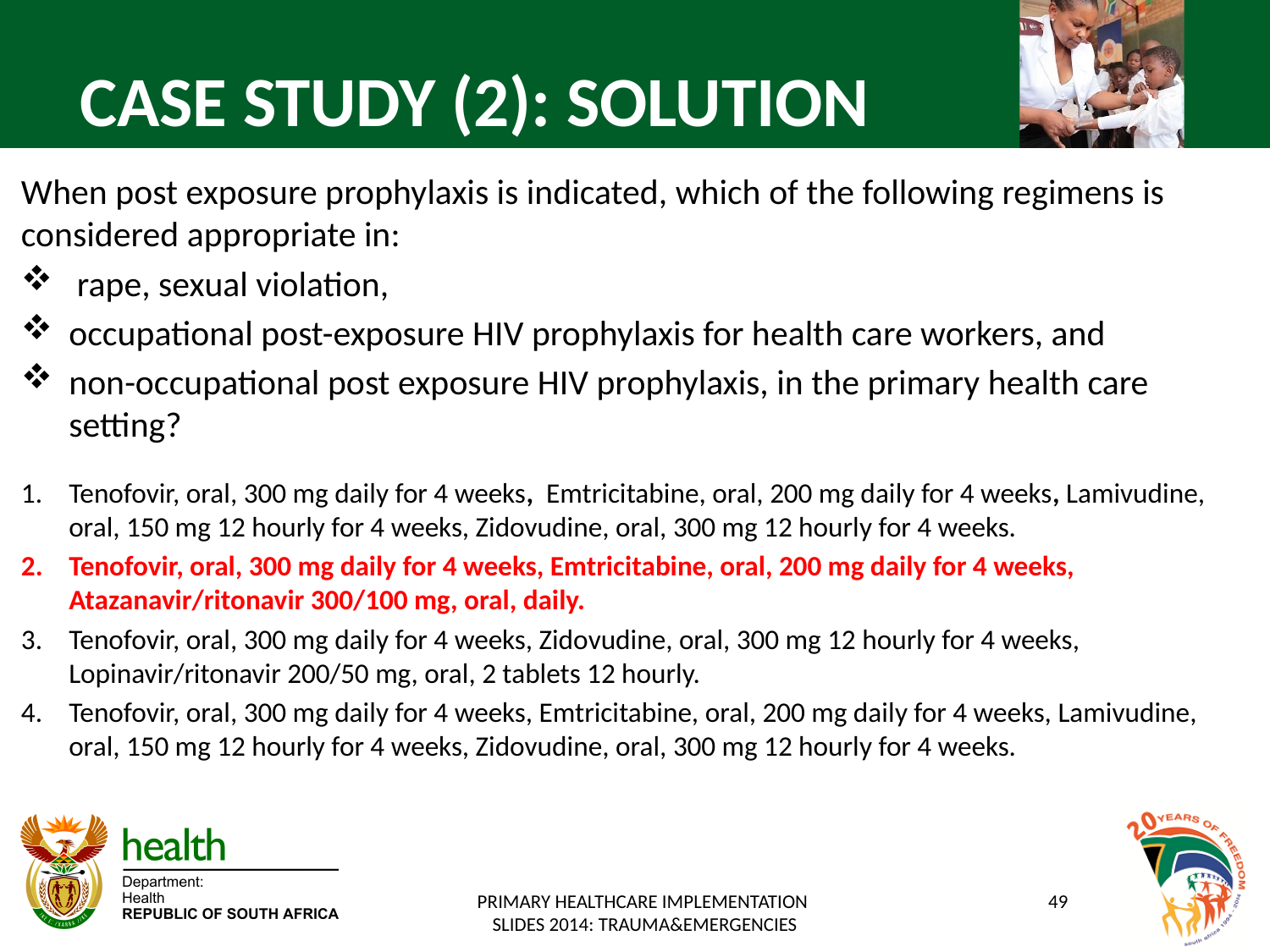

CASE STUDY (2): SOLUTION
When post exposure prophylaxis is indicated, which of the following regimens is considered appropriate in:
 rape, sexual violation,
occupational post-exposure HIV prophylaxis for health care workers, and
non-occupational post exposure HIV prophylaxis, in the primary health care setting?

Tenofovir, oral, 300 mg daily for 4 weeks,  Emtricitabine, oral, 200 mg daily for 4 weeks, Lamivudine, oral, 150 mg 12 hourly for 4 weeks, Zidovudine, oral, 300 mg 12 hourly for 4 weeks.
Tenofovir, oral, 300 mg daily for 4 weeks, Emtricitabine, oral, 200 mg daily for 4 weeks, Atazanavir/ritonavir 300/100 mg, oral, daily.
Tenofovir, oral, 300 mg daily for 4 weeks, Zidovudine, oral, 300 mg 12 hourly for 4 weeks, Lopinavir/ritonavir 200/50 mg, oral, 2 tablets 12 hourly.
Tenofovir, oral, 300 mg daily for 4 weeks, Emtricitabine, oral, 200 mg daily for 4 weeks, Lamivudine, oral, 150 mg 12 hourly for 4 weeks, Zidovudine, oral, 300 mg 12 hourly for 4 weeks.
PRIMARY HEALTHCARE IMPLEMENTATION
SLIDES 2014: TRAUMA&EMERGENCIES
49